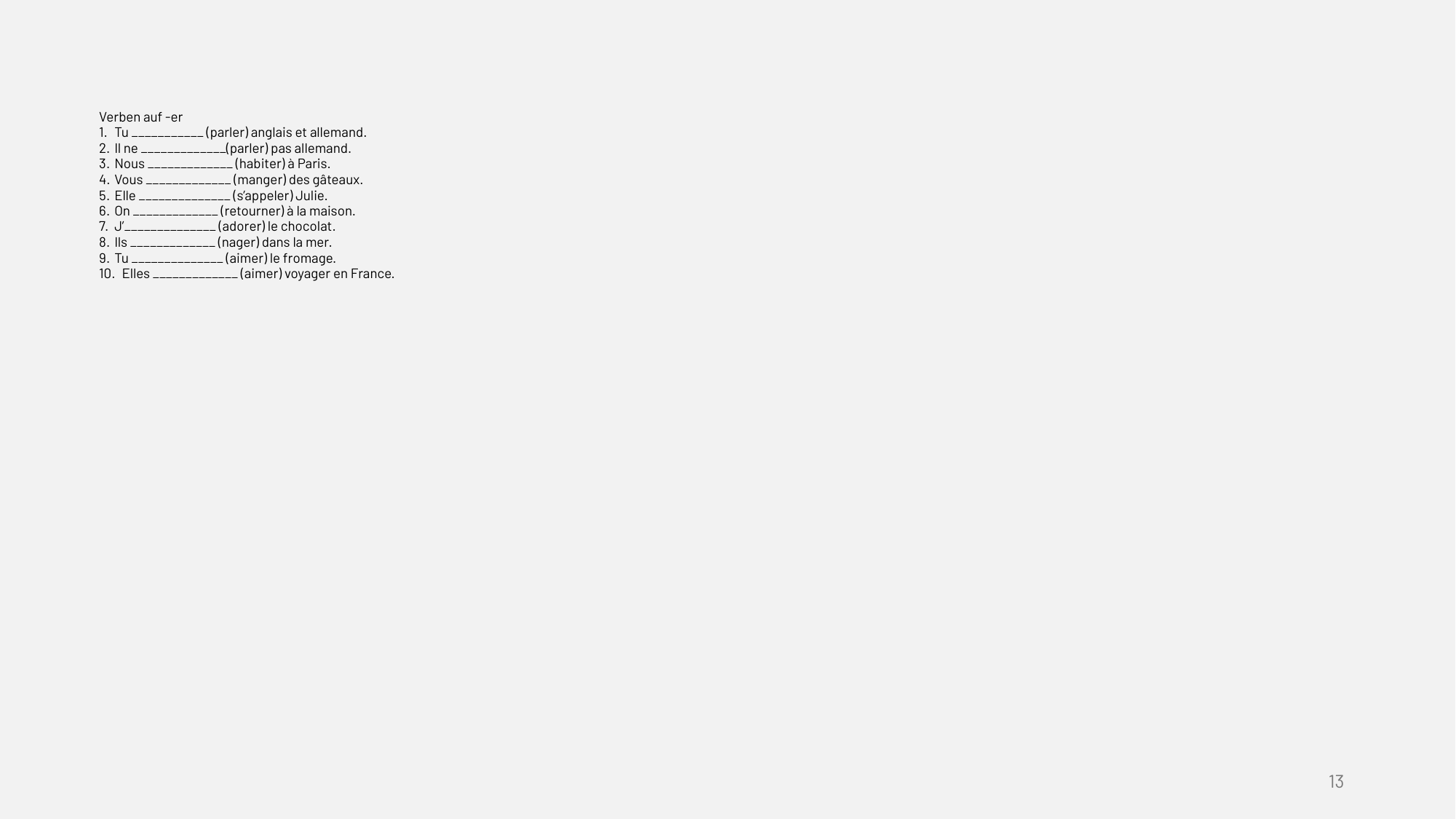

Verben auf -er
1.	Tu ___________ (parler) anglais et allemand.
2.	Il ne _____________(parler) pas allemand.
3.	Nous _____________ (habiter) à Paris.
4.	Vous _____________ (manger) des gâteaux.
5.	Elle ______________ (s’appeler) Julie.
6.	On _____________ (retourner) à la maison.
7.	J’______________ (adorer) le chocolat.
8.	Ils _____________ (nager) dans la mer.
9.	Tu ______________ (aimer) le fromage.
10.	Elles _____________ (aimer) voyager en France.

13